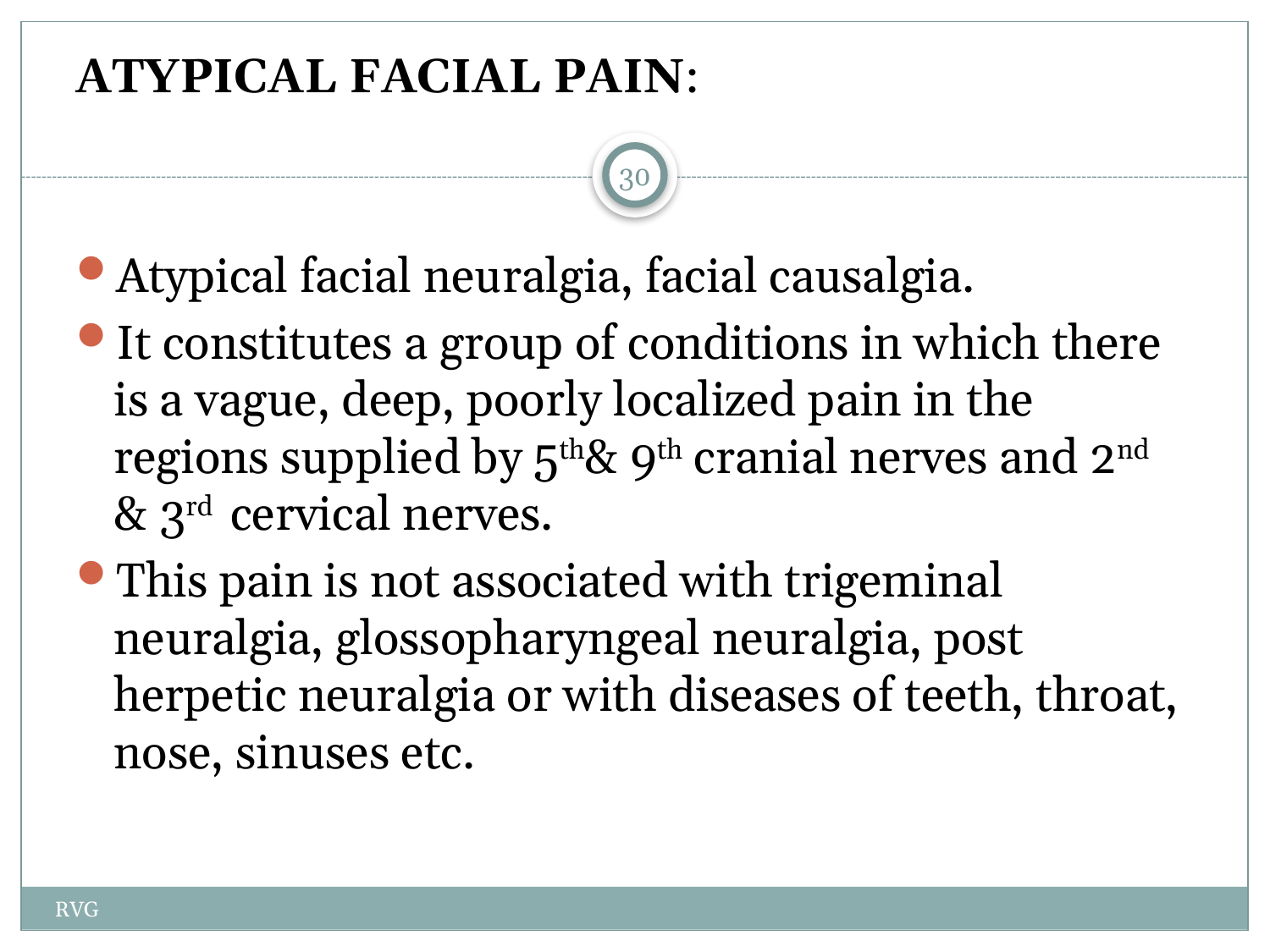

# ATYPICAL FACIAL PAIN:

Atypical facial neuralgia, facial causalgia.
It constitutes a group of conditions in which there is a vague, deep, poorly localized pain in the regions supplied by 5th& 9th cranial nerves and 2nd & 3rd  cervical nerves.
This pain is not associated with trigeminal neuralgia, glossopharyngeal neuralgia, post herpetic neuralgia or with diseases of teeth, throat, nose, sinuses etc.
30
RVG